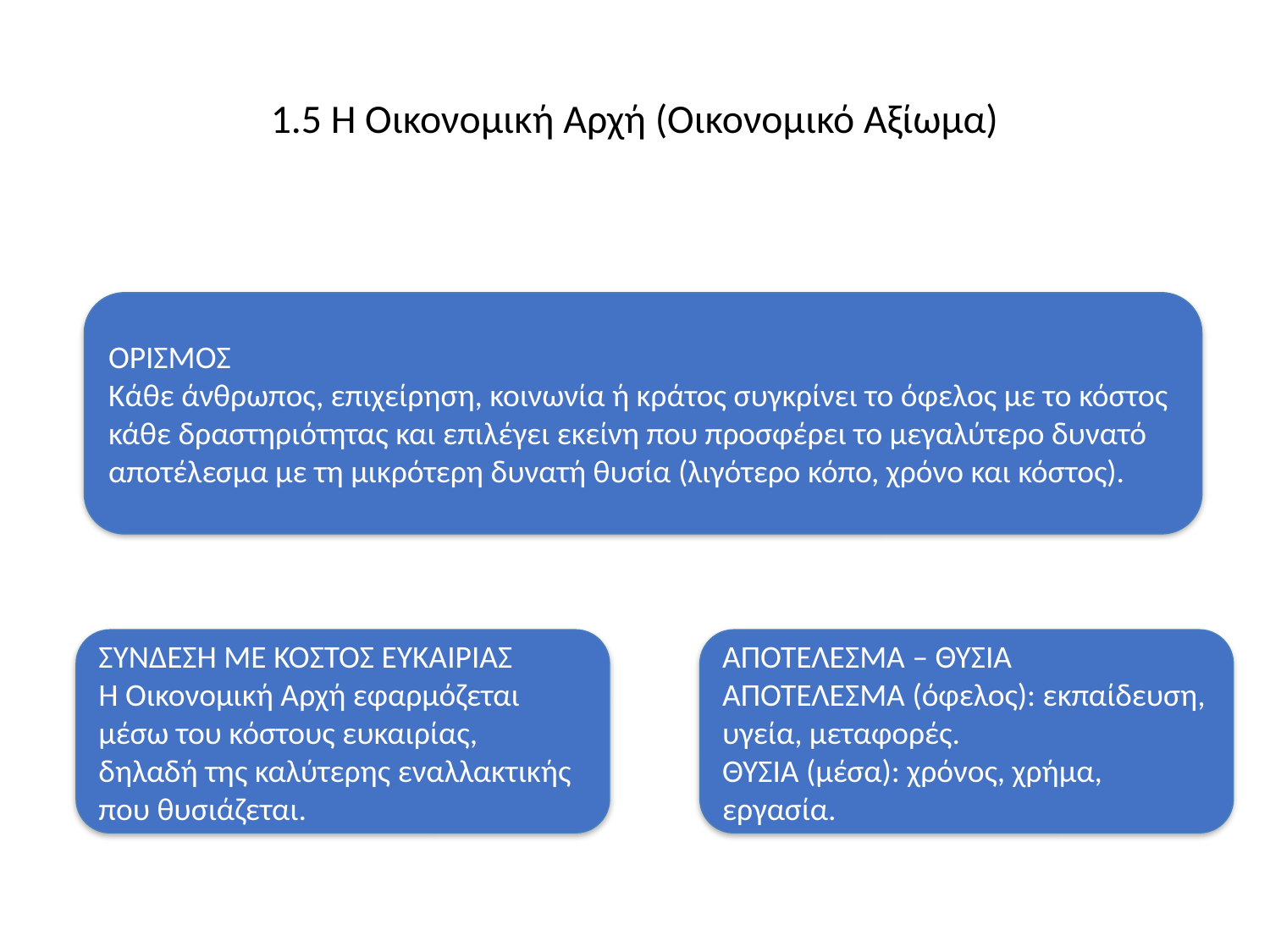

# 1.5 Η Οικονομική Αρχή (Οικονομικό Αξίωμα)
ΟΡΙΣΜΟΣ
Κάθε άνθρωπος, επιχείρηση, κοινωνία ή κράτος συγκρίνει το όφελος με το κόστος κάθε δραστηριότητας και επιλέγει εκείνη που προσφέρει το μεγαλύτερο δυνατό αποτέλεσμα με τη μικρότερη δυνατή θυσία (λιγότερο κόπο, χρόνο και κόστος).
ΣΥΝΔΕΣΗ ΜΕ ΚΟΣΤΟΣ ΕΥΚΑΙΡΙΑΣ
Η Οικονομική Αρχή εφαρμόζεται μέσω του κόστους ευκαιρίας,
δηλαδή της καλύτερης εναλλακτικής που θυσιάζεται.
ΑΠΟΤΕΛΕΣΜΑ – ΘΥΣΙΑ
ΑΠΟΤΕΛΕΣΜΑ (όφελος): εκπαίδευση, υγεία, μεταφορές.
ΘΥΣΙΑ (μέσα): χρόνος, χρήμα, εργασία.